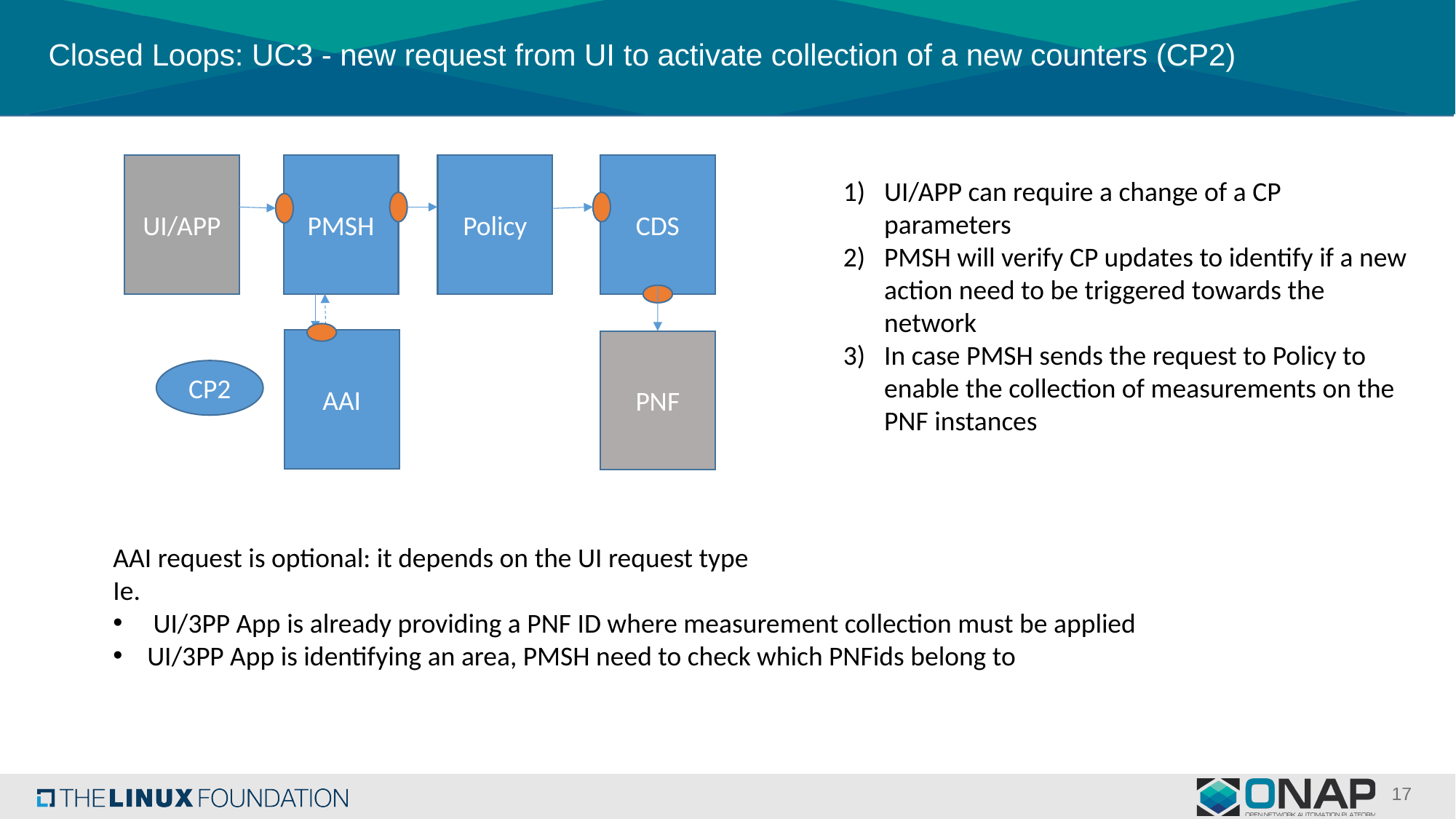

# Closed Loops: UC3 - new request from UI to activate collection of a new counters (CP2)
UI/APP
PMSH
Policy
CDS
UI/APP can require a change of a CP parameters
PMSH will verify CP updates to identify if a new action need to be triggered towards the network
In case PMSH sends the request to Policy to enable the collection of measurements on the PNF instances

AAI
PNF
CP2
AAI request is optional: it depends on the UI request type
Ie.
 UI/3PP App is already providing a PNF ID where measurement collection must be applied
UI/3PP App is identifying an area, PMSH need to check which PNFids belong to
17